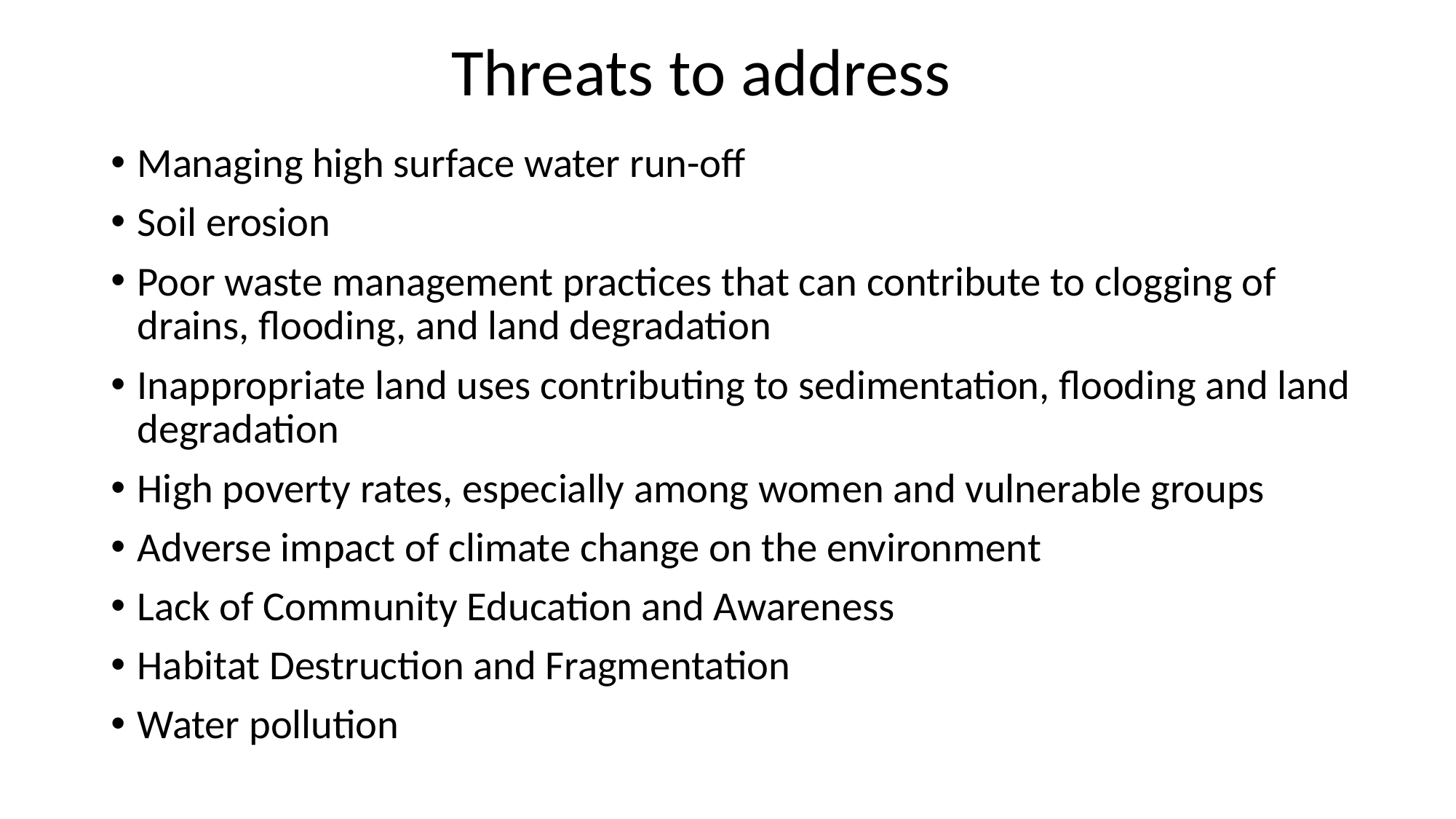

# Threats to address
Managing high surface water run-off
Soil erosion
Poor waste management practices that can contribute to clogging of drains, flooding, and land degradation
Inappropriate land uses contributing to sedimentation, flooding and land degradation
High poverty rates, especially among women and vulnerable groups
Adverse impact of climate change on the environment
Lack of Community Education and Awareness
Habitat Destruction and Fragmentation
Water pollution